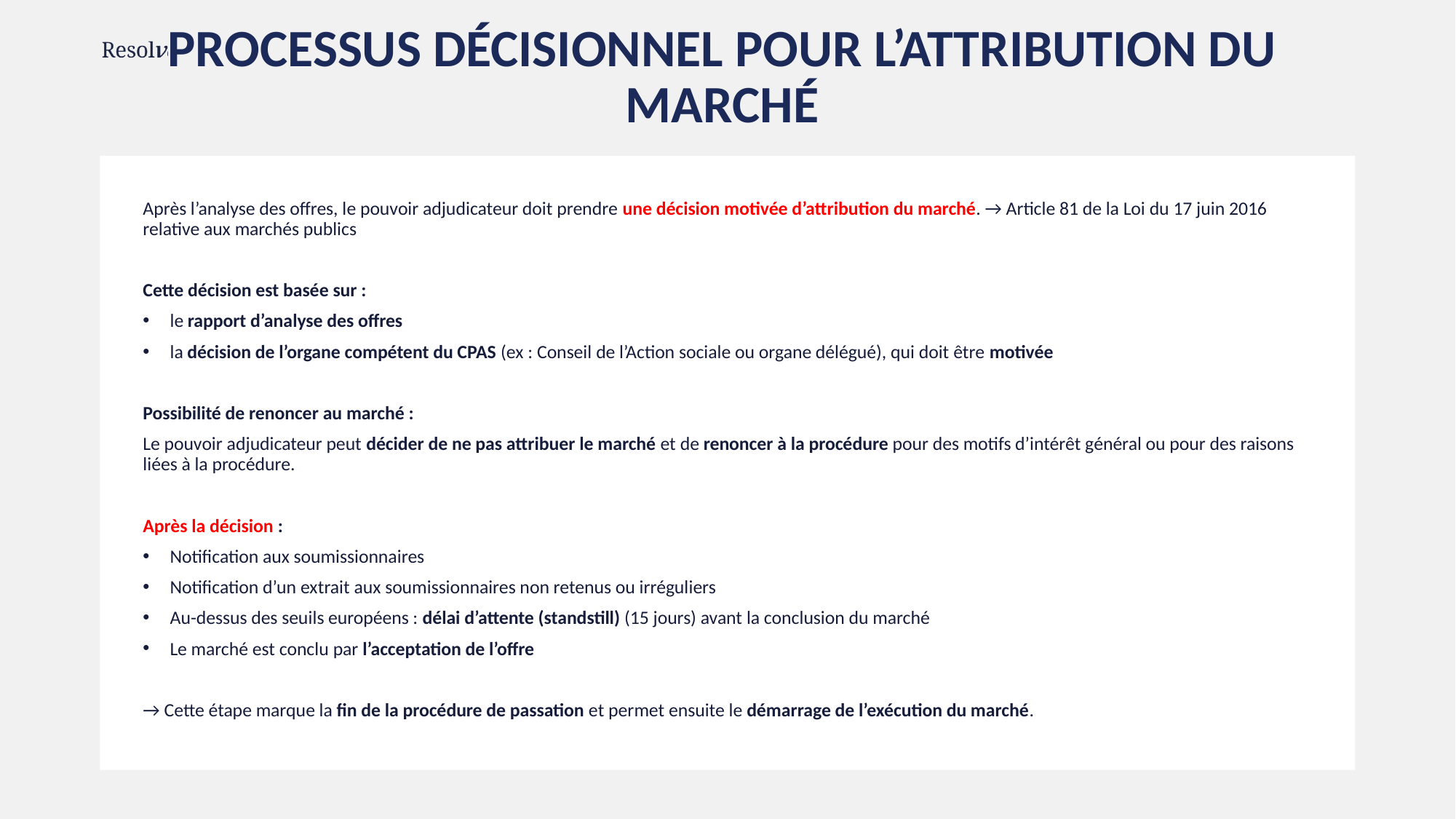

# Processus décisionnel pour l’attribution du marché
Après l’analyse des offres, le pouvoir adjudicateur doit prendre une décision motivée d’attribution du marché. → Article 81 de la Loi du 17 juin 2016 relative aux marchés publics

Cette décision est basée sur :
le rapport d’analyse des offres
la décision de l’organe compétent du CPAS (ex : Conseil de l’Action sociale ou organe délégué), qui doit être motivée

Possibilité de renoncer au marché :
Le pouvoir adjudicateur peut décider de ne pas attribuer le marché et de renoncer à la procédure pour des motifs d’intérêt général ou pour des raisons liées à la procédure.

Après la décision :
Notification aux soumissionnaires
Notification d’un extrait aux soumissionnaires non retenus ou irréguliers
Au-dessus des seuils européens : délai d’attente (standstill) (15 jours) avant la conclusion du marché
Le marché est conclu par l’acceptation de l’offre

→ Cette étape marque la fin de la procédure de passation et permet ensuite le démarrage de l’exécution du marché.